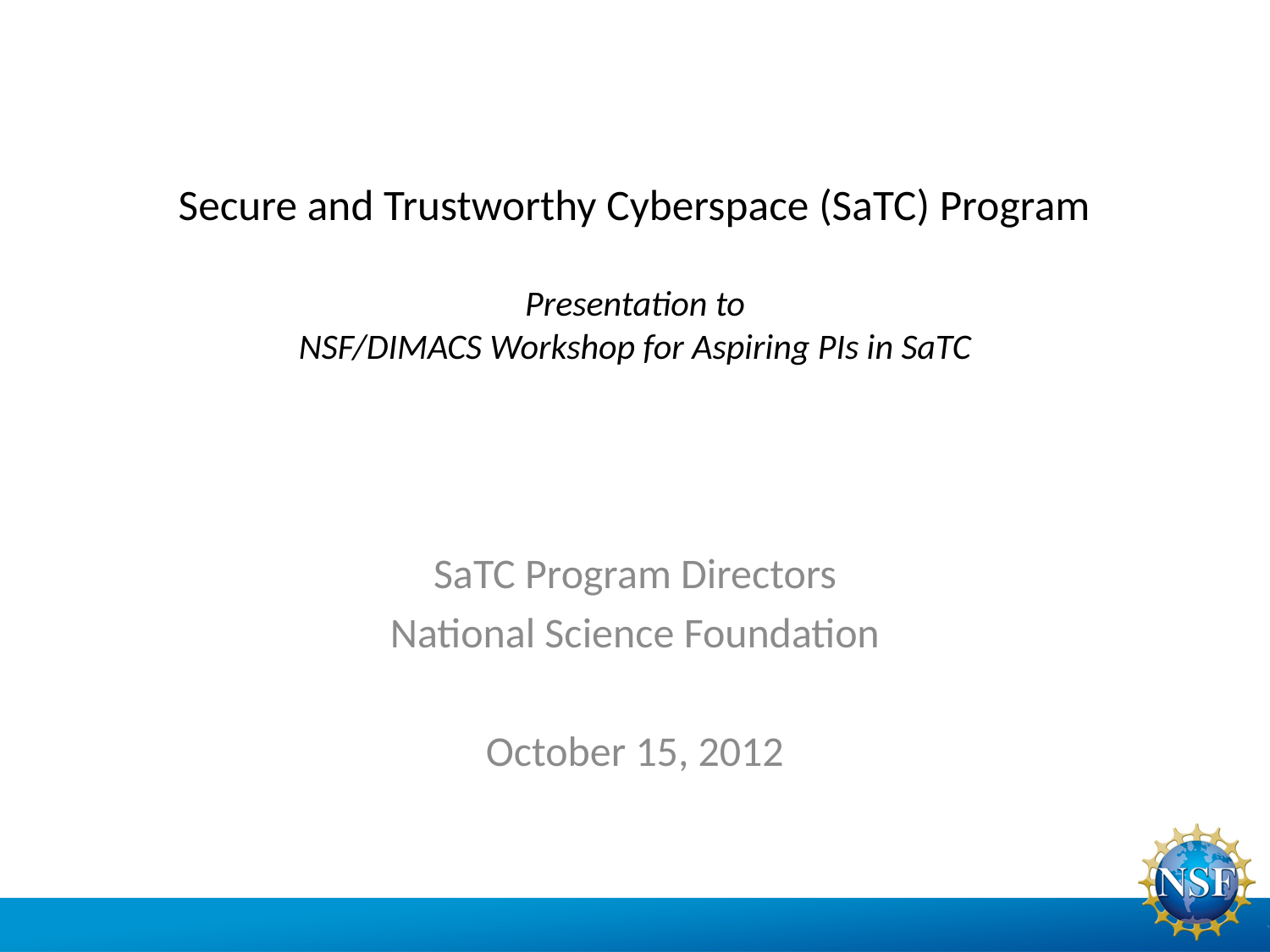

# Secure and Trustworthy Cyberspace (SaTC) Program Presentation to NSF/DIMACS Workshop for Aspiring PIs in SaTC
SaTC Program Directors
National Science Foundation

October 15, 2012